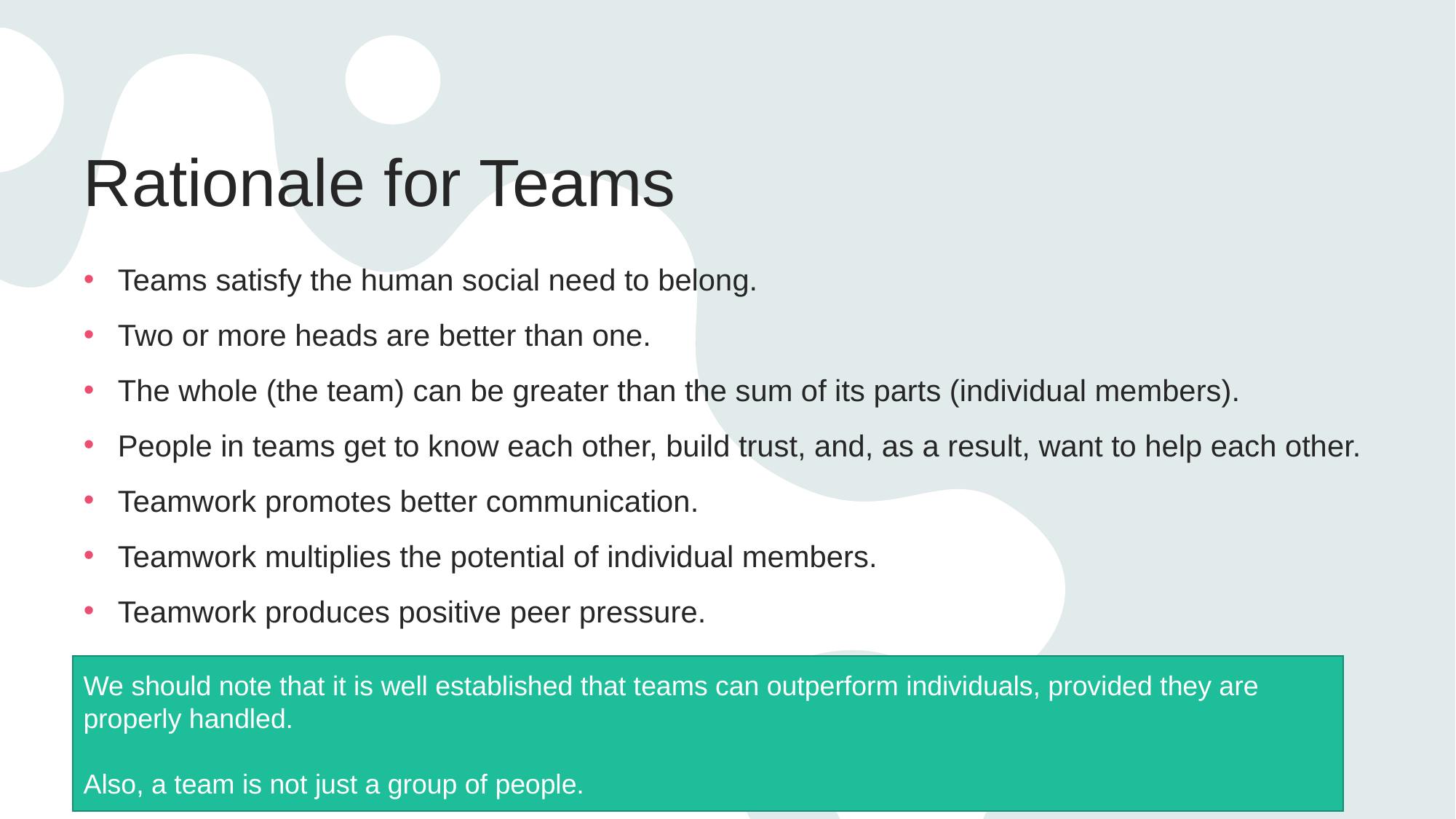

# Rationale for Teams
Teams satisfy the human social need to belong.
Two or more heads are better than one.
The whole (the team) can be greater than the sum of its parts (individual members).
People in teams get to know each other, build trust, and, as a result, want to help each other.
Teamwork promotes better communication.
Teamwork multiplies the potential of individual members.
Teamwork produces positive peer pressure.

We should note that it is well established that teams can outperform individuals, provided they are properly handled.

Also, a team is not just a group of people.